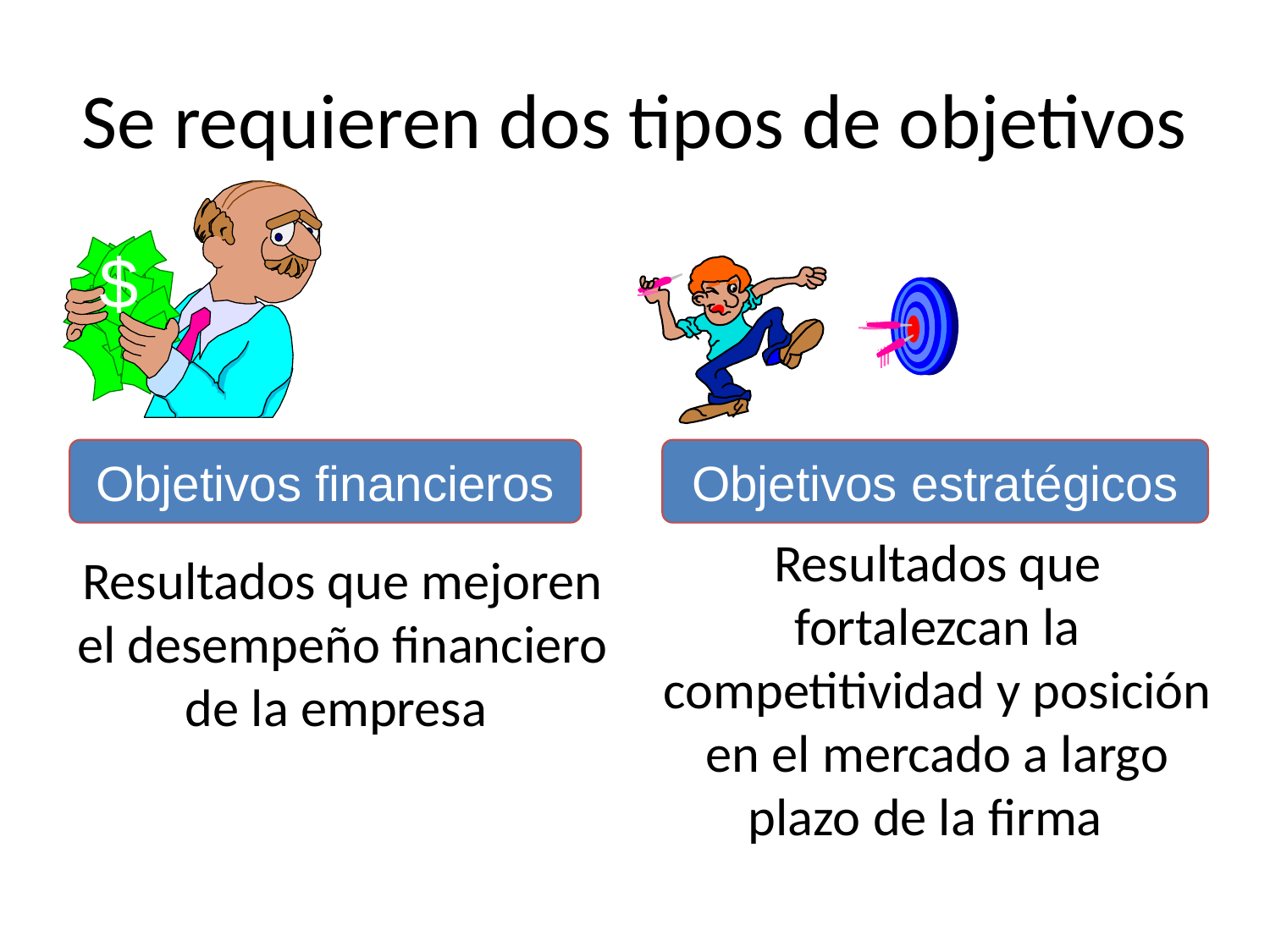

# Se requieren dos tipos de objetivos

$

Objetivos financieros
Objetivos estratégicos
Resultados que fortalezcan la competitividad y posición en el mercado a largo plazo de la firma
Resultados que mejoren el desempeño financiero de la empresa